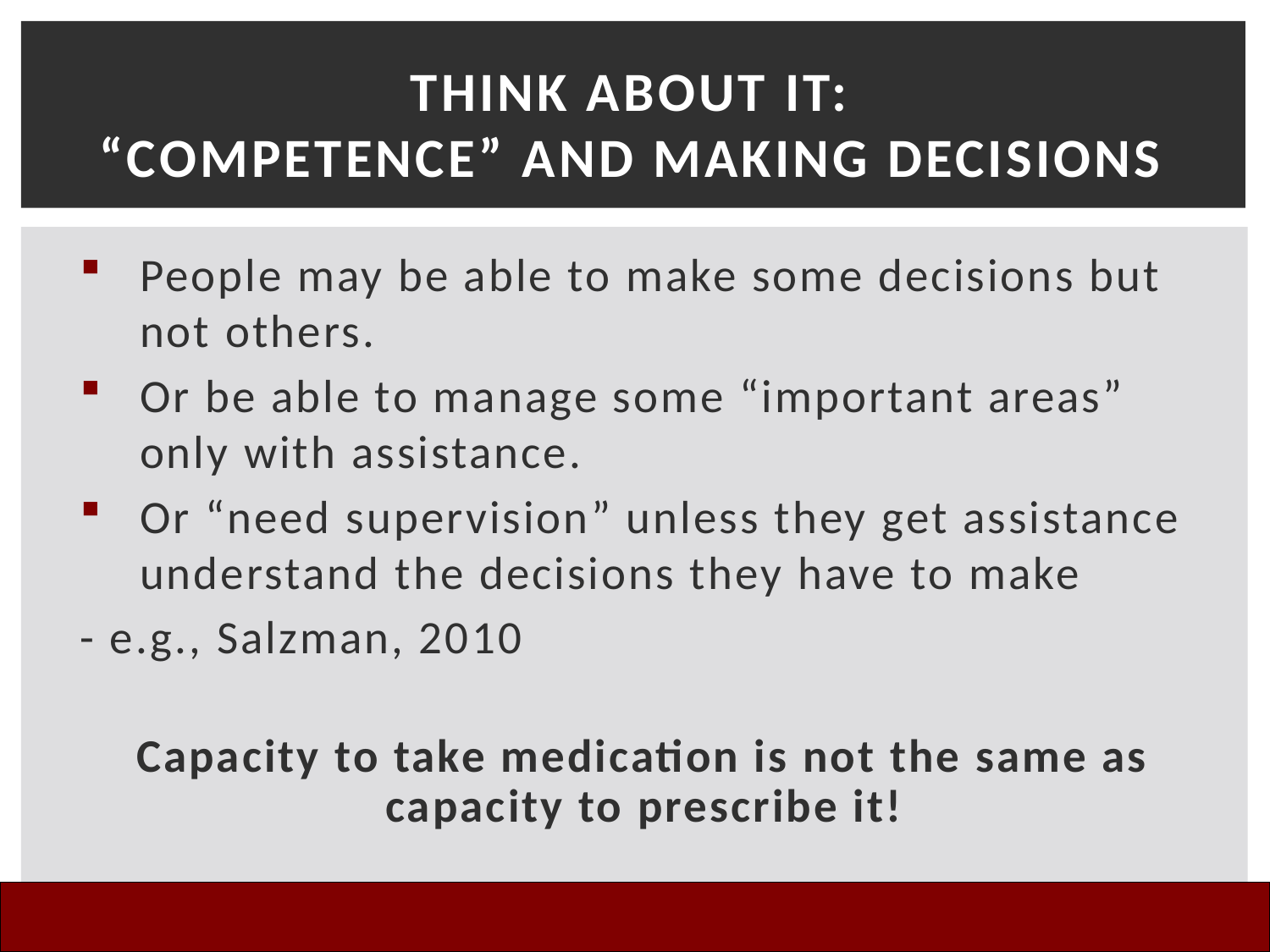

# Think About It: “Competence” and Making Decisions
People may be able to make some decisions but not others.
Or be able to manage some “important areas” only with assistance.
Or “need supervision” unless they get assistance understand the decisions they have to make
- e.g., Salzman, 2010

Capacity to take medication is not the same as capacity to prescribe it!